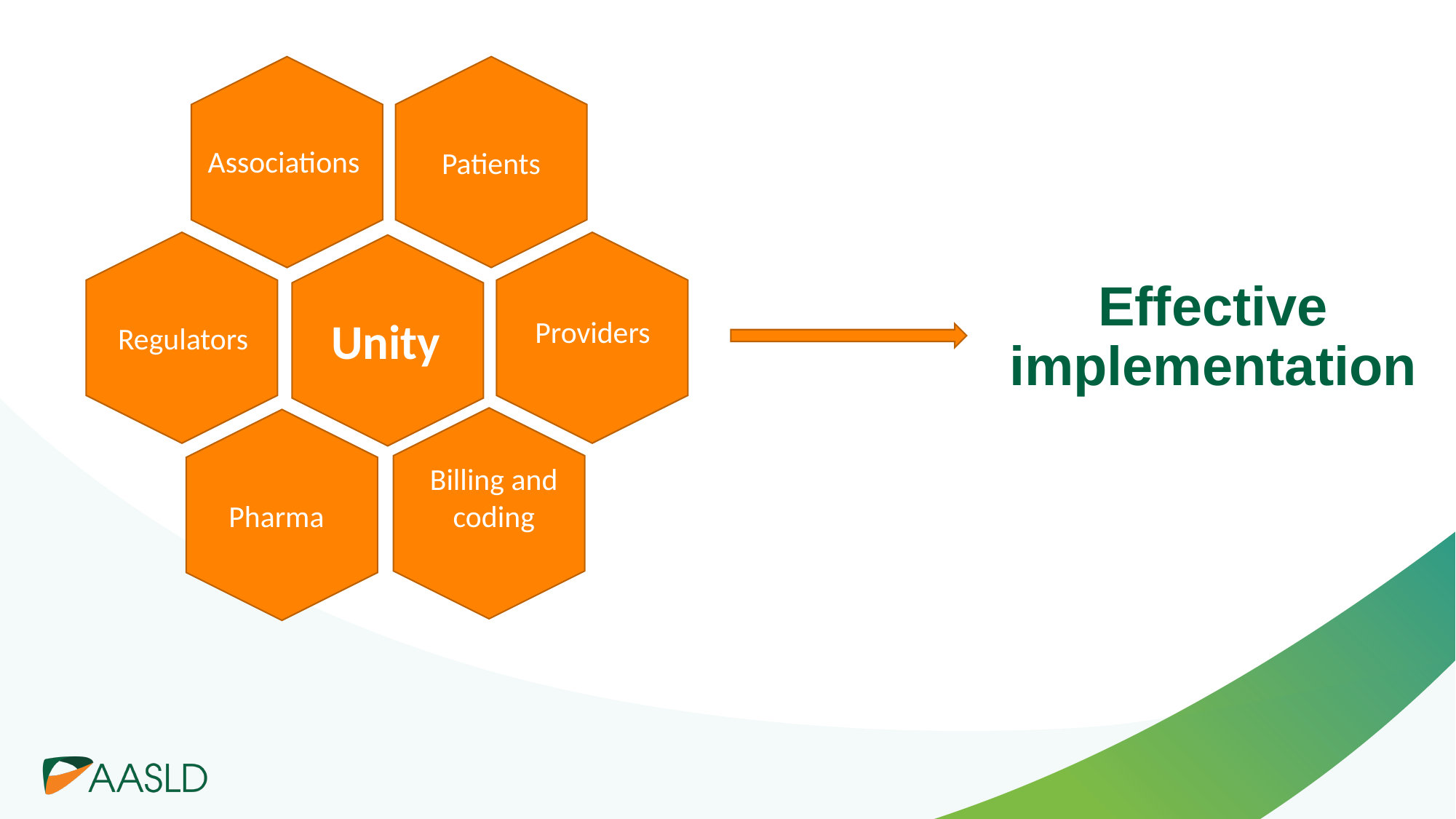

Associations
Patients

# Effective implementation
Unity
Providers
Regulators

Billing and coding
Pharma